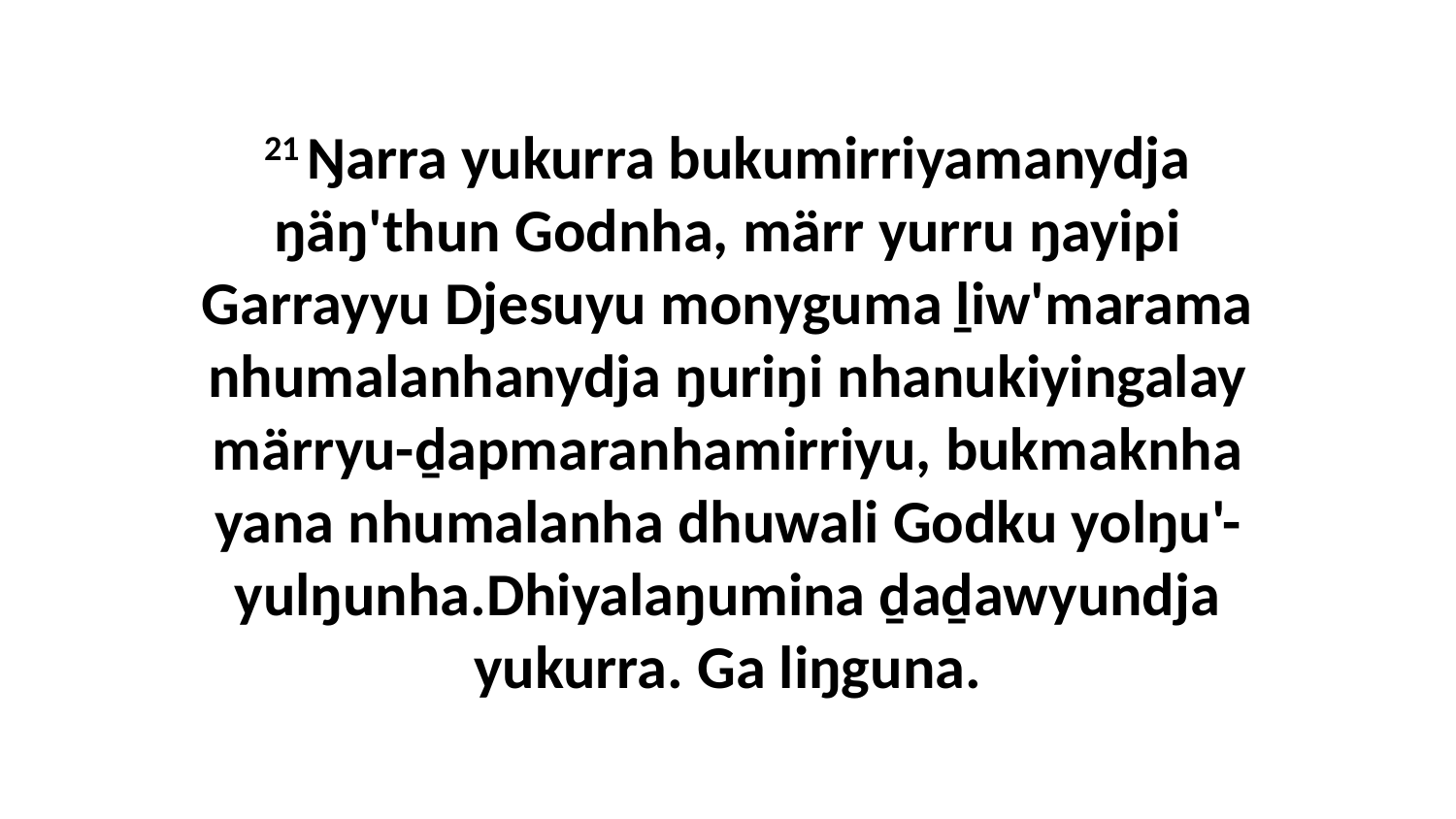

21 Ŋarra yukurra bukumirriyamanydja ŋäŋ'thun Godnha, märr yurru ŋayipi Garrayyu Djesuyu monyguma ḻiw'marama nhumalanhanydja ŋuriŋi nhanukiyingalay märryu-ḏapmaranhamirriyu, bukmaknha yana nhumalanha dhuwali Godku yolŋu'-yulŋunha.Dhiyalaŋumina ḏaḏawyundja yukurra. Ga liŋguna.